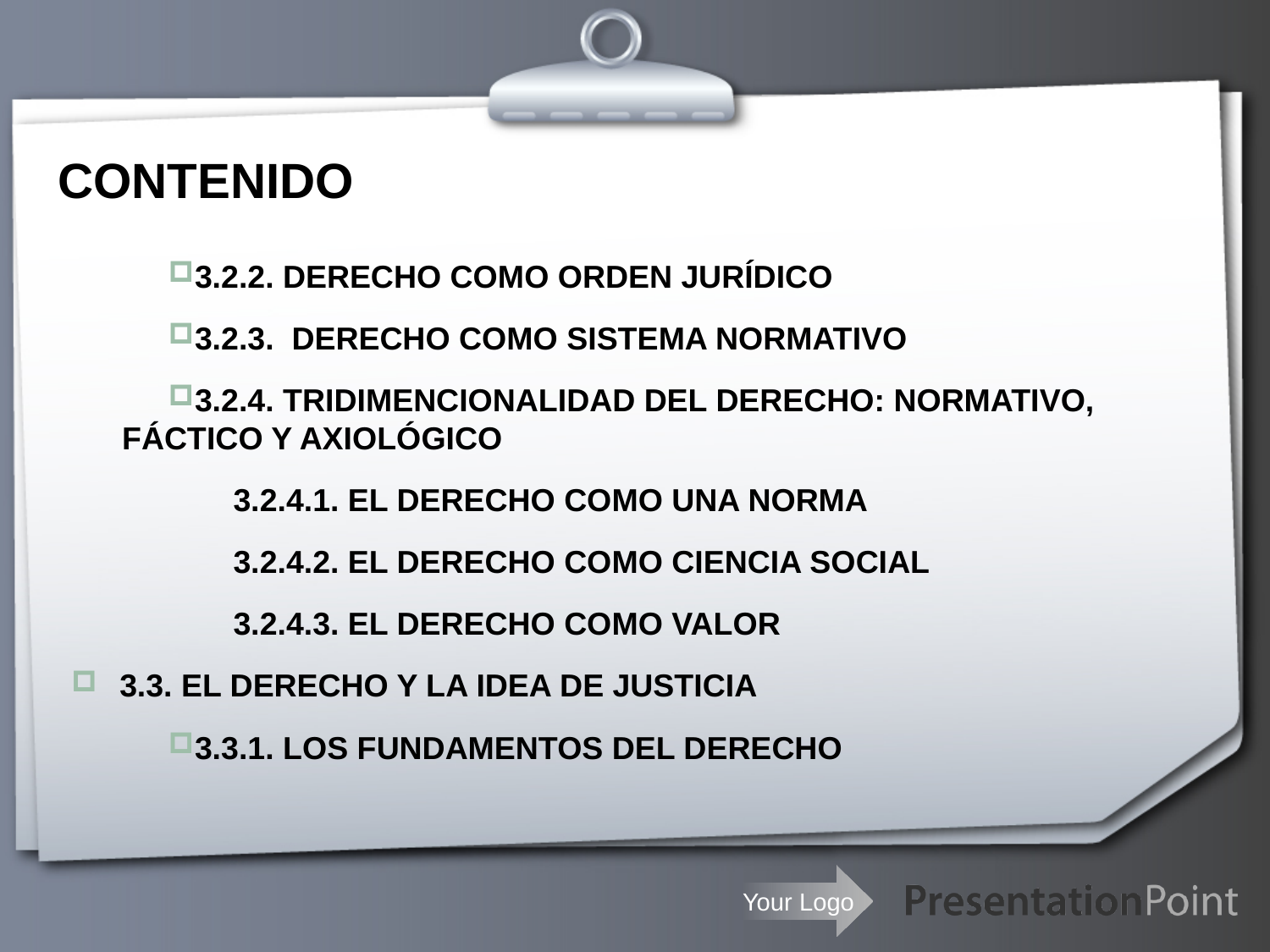

# CONTENIDO
3.2.2. DERECHO COMO ORDEN JURÍDICO
3.2.3.  DERECHO COMO SISTEMA NORMATIVO
3.2.4. TRIDIMENCIONALIDAD DEL DERECHO: NORMATIVO, FÁCTICO Y AXIOLÓGICO
3.2.4.1. EL DERECHO COMO UNA NORMA
3.2.4.2. EL DERECHO COMO CIENCIA SOCIAL
3.2.4.3. EL DERECHO COMO VALOR
3.3. EL DERECHO Y LA IDEA DE JUSTICIA
3.3.1. LOS FUNDAMENTOS DEL DERECHO